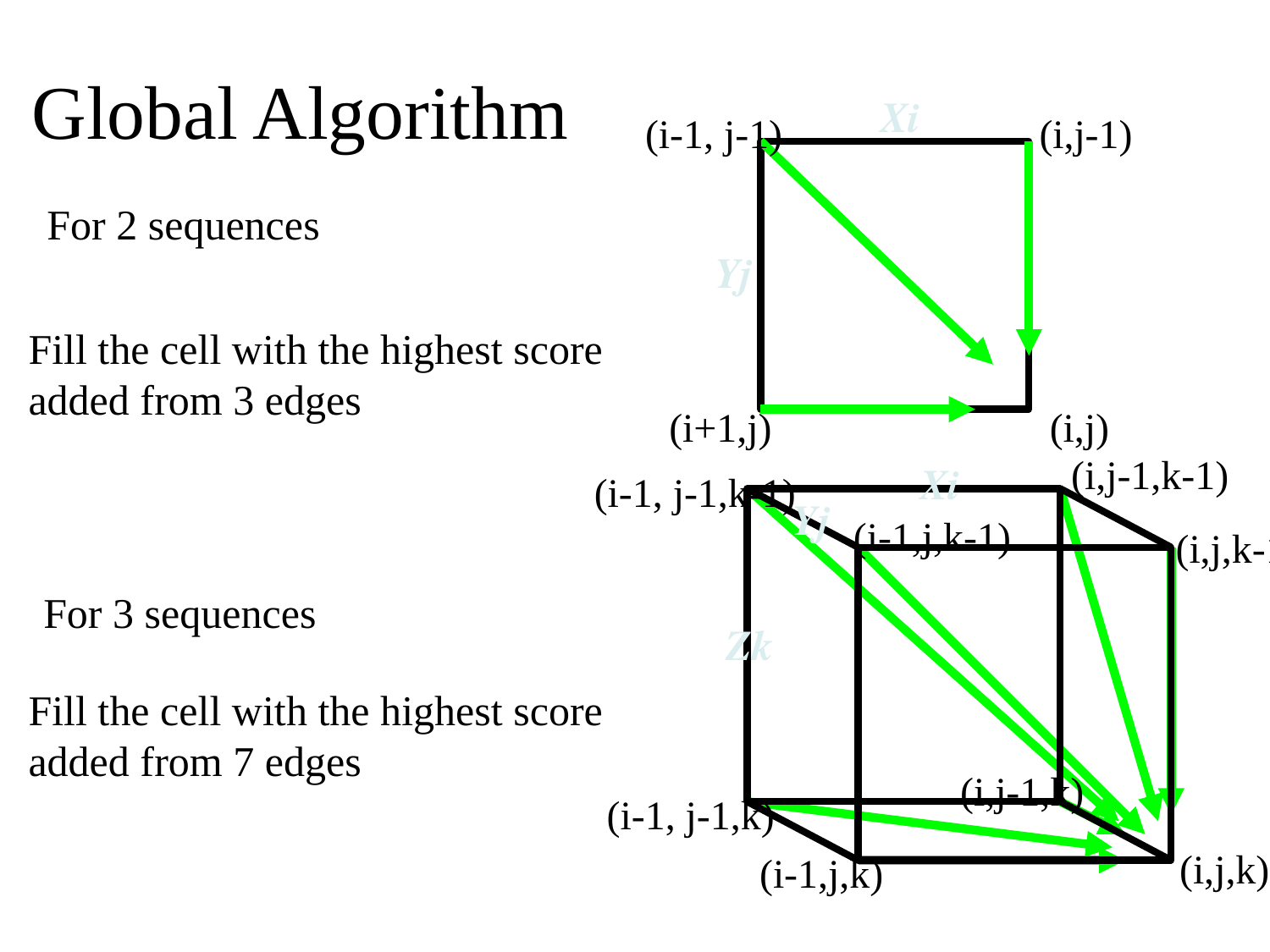

Global Algorithm
Xi
(i-1, j-1)
(i,j-1)

For 2 sequences
Yj
Fill the cell with the highest score added from 3 edges
(i+1,j)
(i,j)
(i,j-1,k-1)
(i-1,j,k-1)
(i,j,k-1)
(i,j-1,k)
(i-1, j-1,k)
(i,j,k)
(i-1,j,k)
Xi
(i-1, j-1,k-1)
Yj

Zk

For 3 sequences
Fill the cell with the highest score added from 7 edges